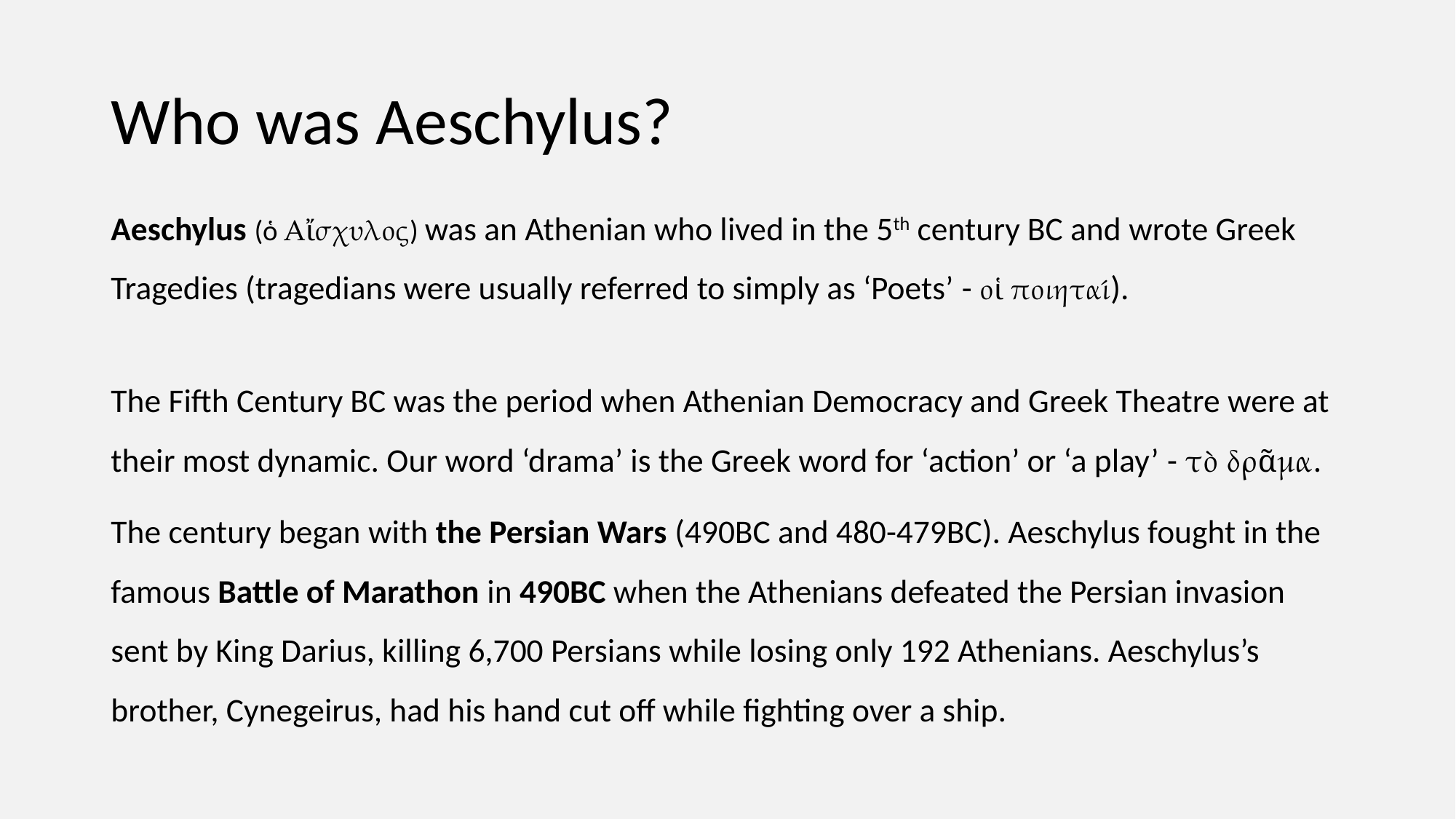

# Who was Aeschylus?
Aeschylus (ὁ Αἴσχυλος) was an Athenian who lived in the 5th century BC and wrote Greek Tragedies (tragedians were usually referred to simply as ‘Poets’ - οἱ ποιηταί).

The Fifth Century BC was the period when Athenian Democracy and Greek Theatre were at their most dynamic. Our word ‘drama’ is the Greek word for ‘action’ or ‘a play’ - τὸ δρᾶμα.
The century began with the Persian Wars (490BC and 480-479BC). Aeschylus fought in the famous Battle of Marathon in 490BC when the Athenians defeated the Persian invasion sent by King Darius, killing 6,700 Persians while losing only 192 Athenians. Aeschylus’s brother, Cynegeirus, had his hand cut off while fighting over a ship.